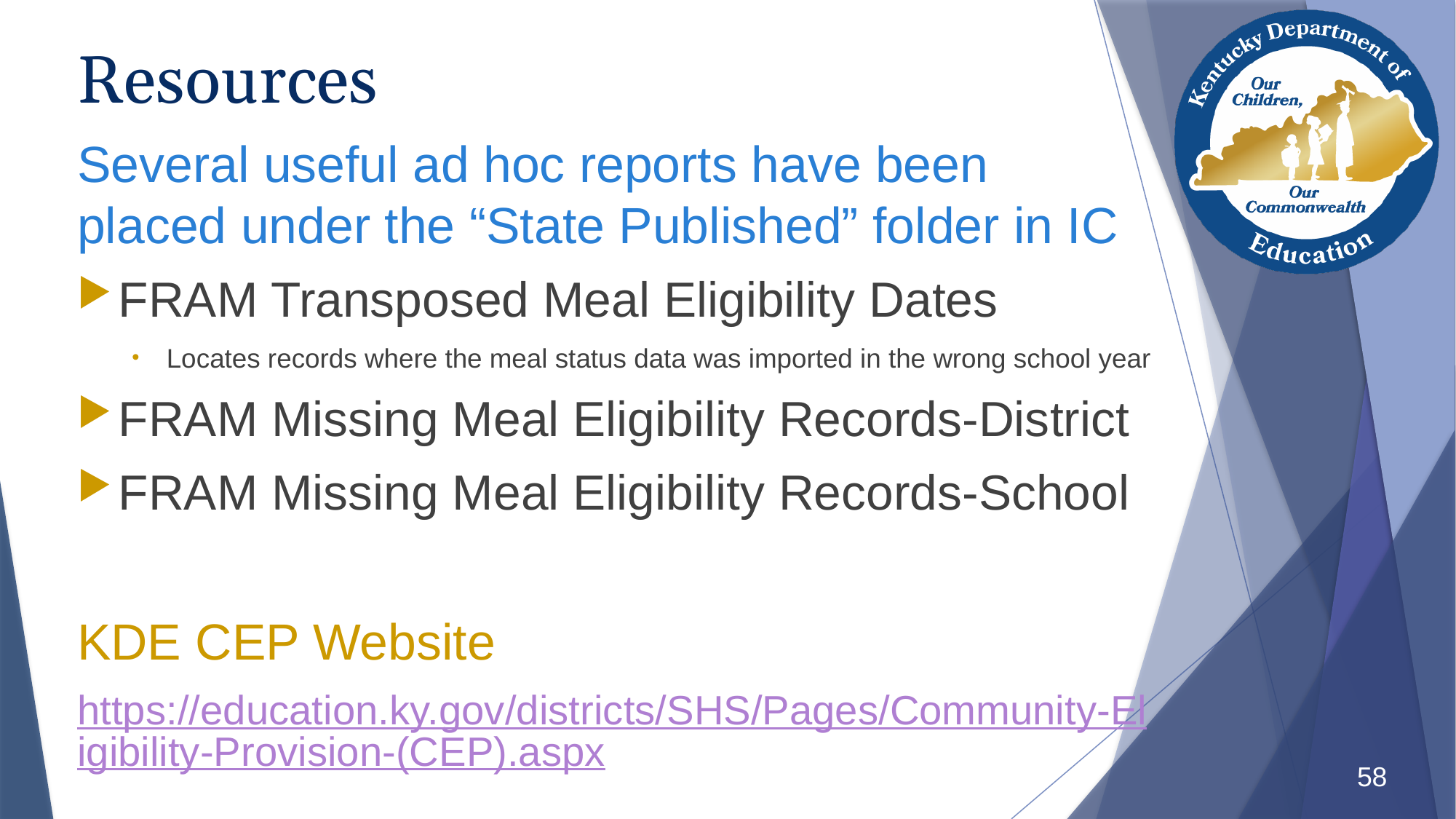

# Resources
Several useful ad hoc reports have been placed under the “State Published” folder in IC
FRAM Transposed Meal Eligibility Dates
Locates records where the meal status data was imported in the wrong school year
FRAM Missing Meal Eligibility Records-District
FRAM Missing Meal Eligibility Records-School

KDE CEP Website
https://education.ky.gov/districts/SHS/Pages/Community-Eligibility-Provision-(CEP).aspx

58